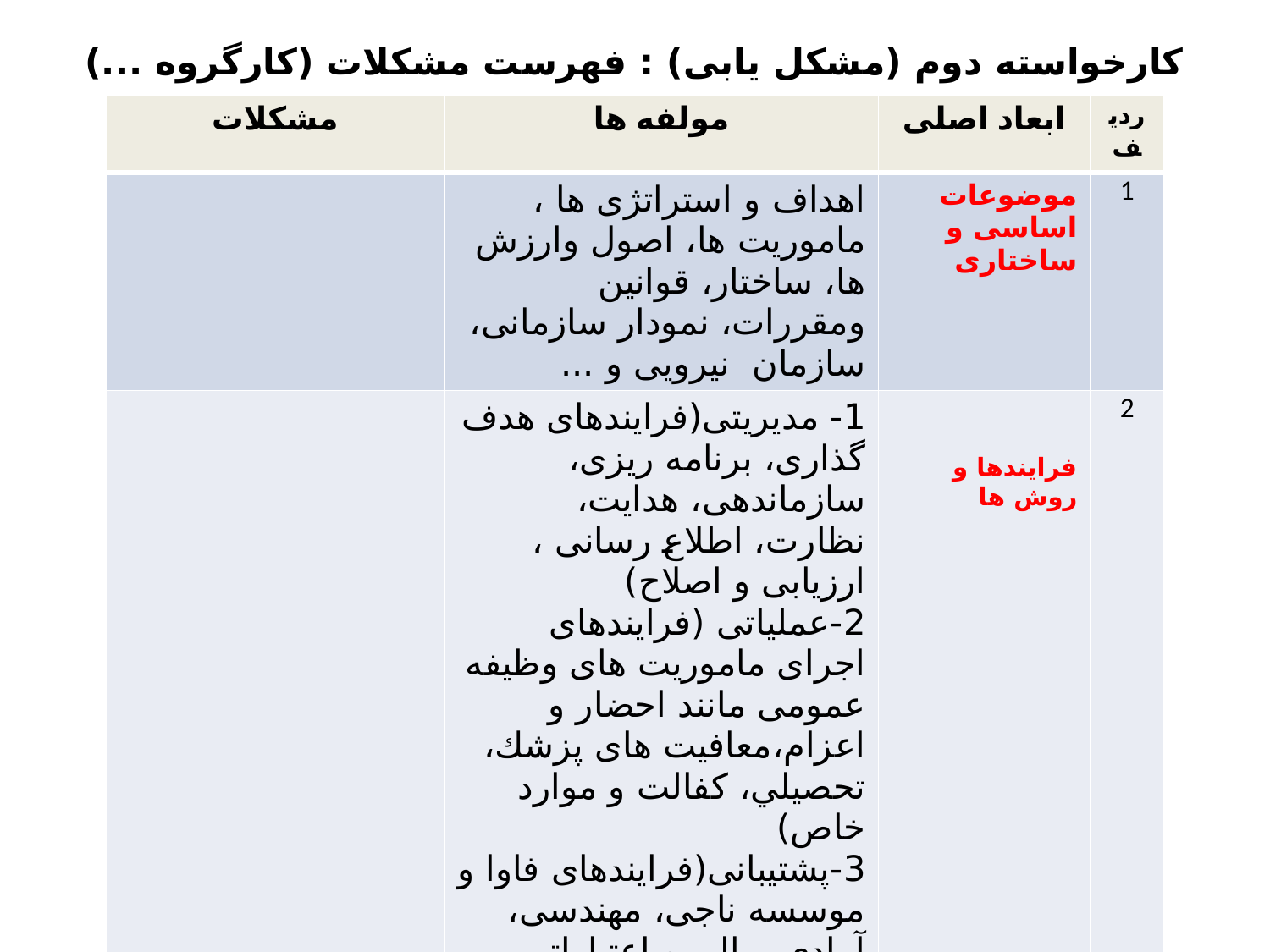

# کارخواسته دوم (مشکل یابی) : فهرست مشکلات (کارگروه ...)
| مشکلات | مولفه ها | ابعاد اصلی | ردیف |
| --- | --- | --- | --- |
|  | اهداف و استراتژی ها ، ماموریت ها، اصول وارزش ها، ساختار، قوانین ومقررات، نمودار سازمانی، سازمان نیرویی و ... | موضوعات اساسی و ساختاری | 1 |
|  | 1- مدیریتی(فرایندهای هدف گذاری، برنامه ریزی، سازماندهی، هدایت، نظارت، اطلاع رسانی ، ارزیابی و اصلاح) 2-عملیاتی (فرایندهای اجرای ماموریت های وظیفه عمومی مانند احضار و اعزام،معافیت های پزشك، تحصيلي، كفالت و موارد خاص) 3-پشتیبانی(فرایندهای فاوا و موسسه ناجی، مهندسی، آمادی، مالی و اعتباراتی، نیروی انسانی، آموزشی و... | فرایندها و روش ها | 2 |
|  | تجهیزات،سخت افزارو شبکه، نرم افزار، | فناوری | 3 |